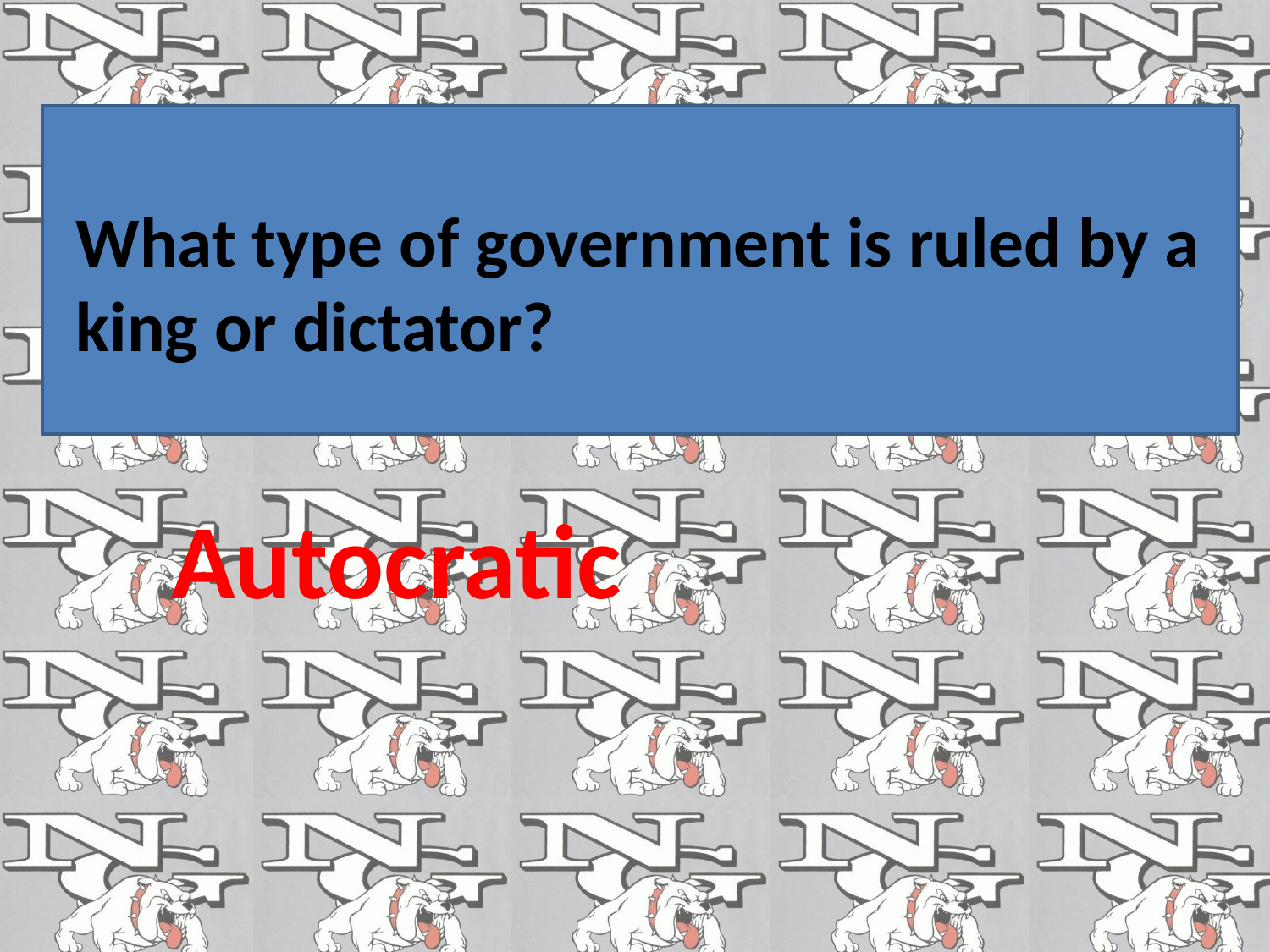

What type of government is ruled by a king or dictator?
Autocratic